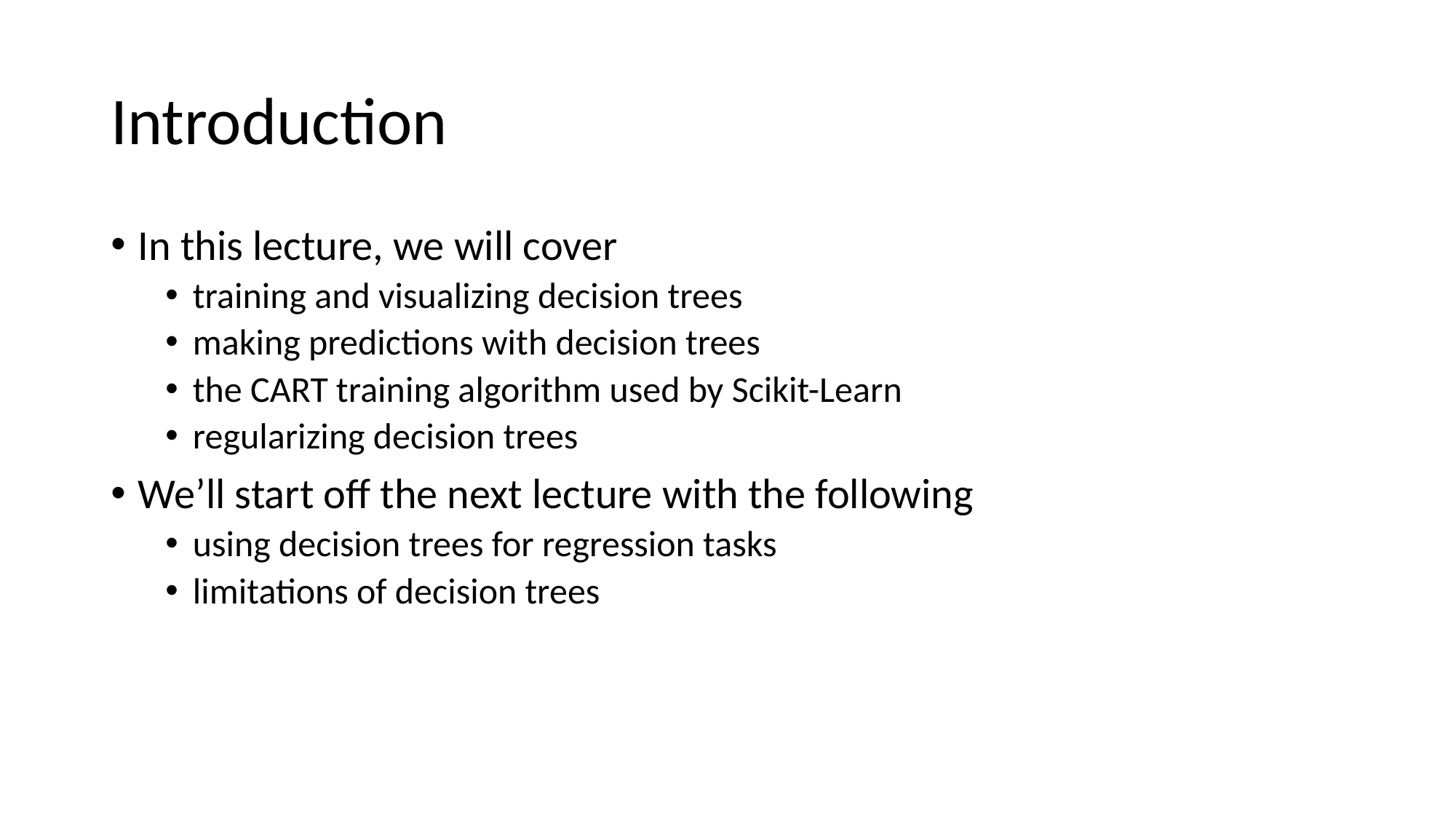

# Introduction
In this lecture, we will cover
training and visualizing decision trees
making predictions with decision trees
the CART training algorithm used by Scikit-Learn
regularizing decision trees
We’ll start off the next lecture with the following
using decision trees for regression tasks
limitations of decision trees